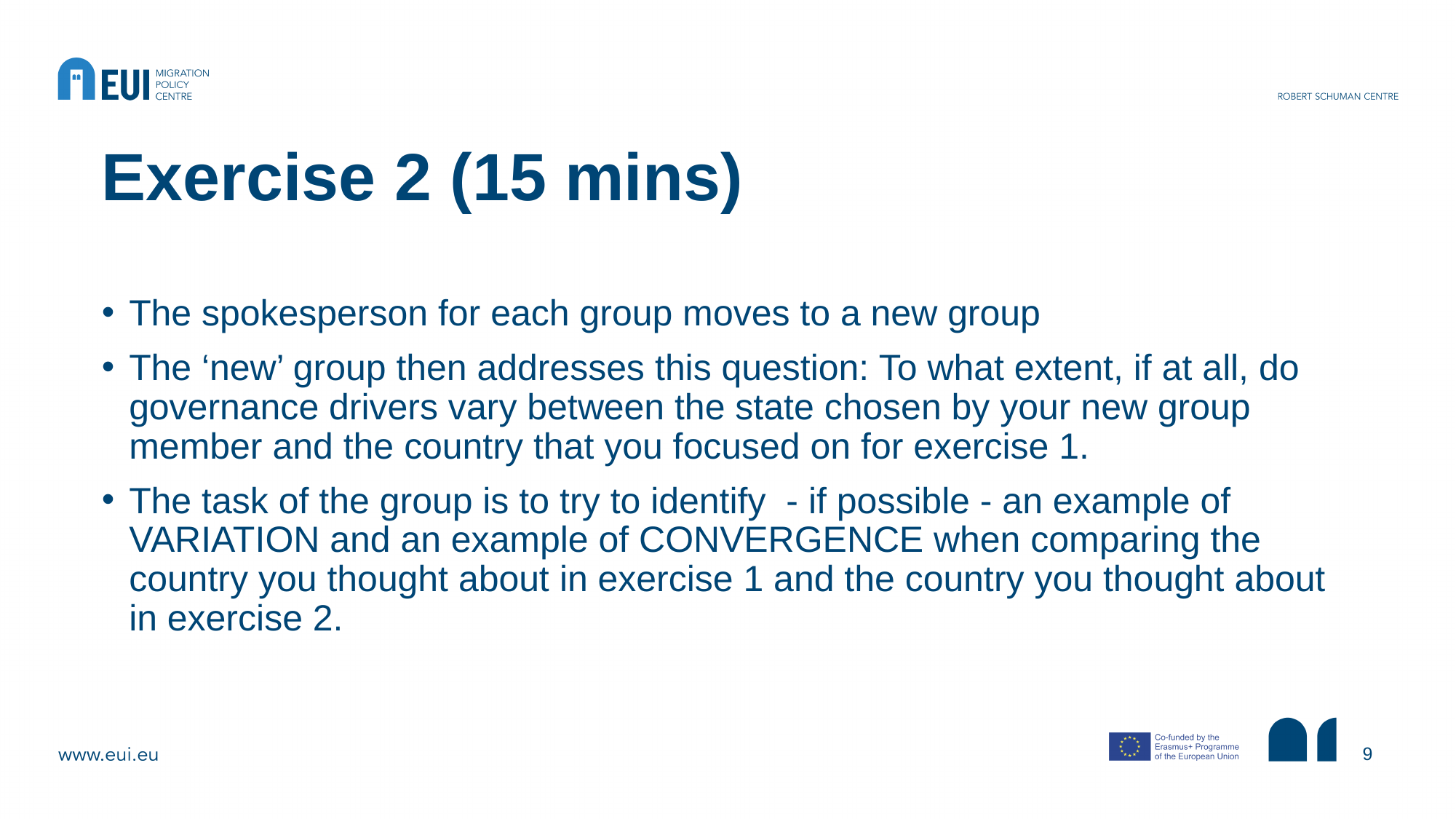

# Exercise 2 (15 mins)
The spokesperson for each group moves to a new group
The ‘new’ group then addresses this question: To what extent, if at all, do governance drivers vary between the state chosen by your new group member and the country that you focused on for exercise 1.
The task of the group is to try to identify  - if possible - an example of VARIATION and an example of CONVERGENCE when comparing the country you thought about in exercise 1 and the country you thought about in exercise 2.
9